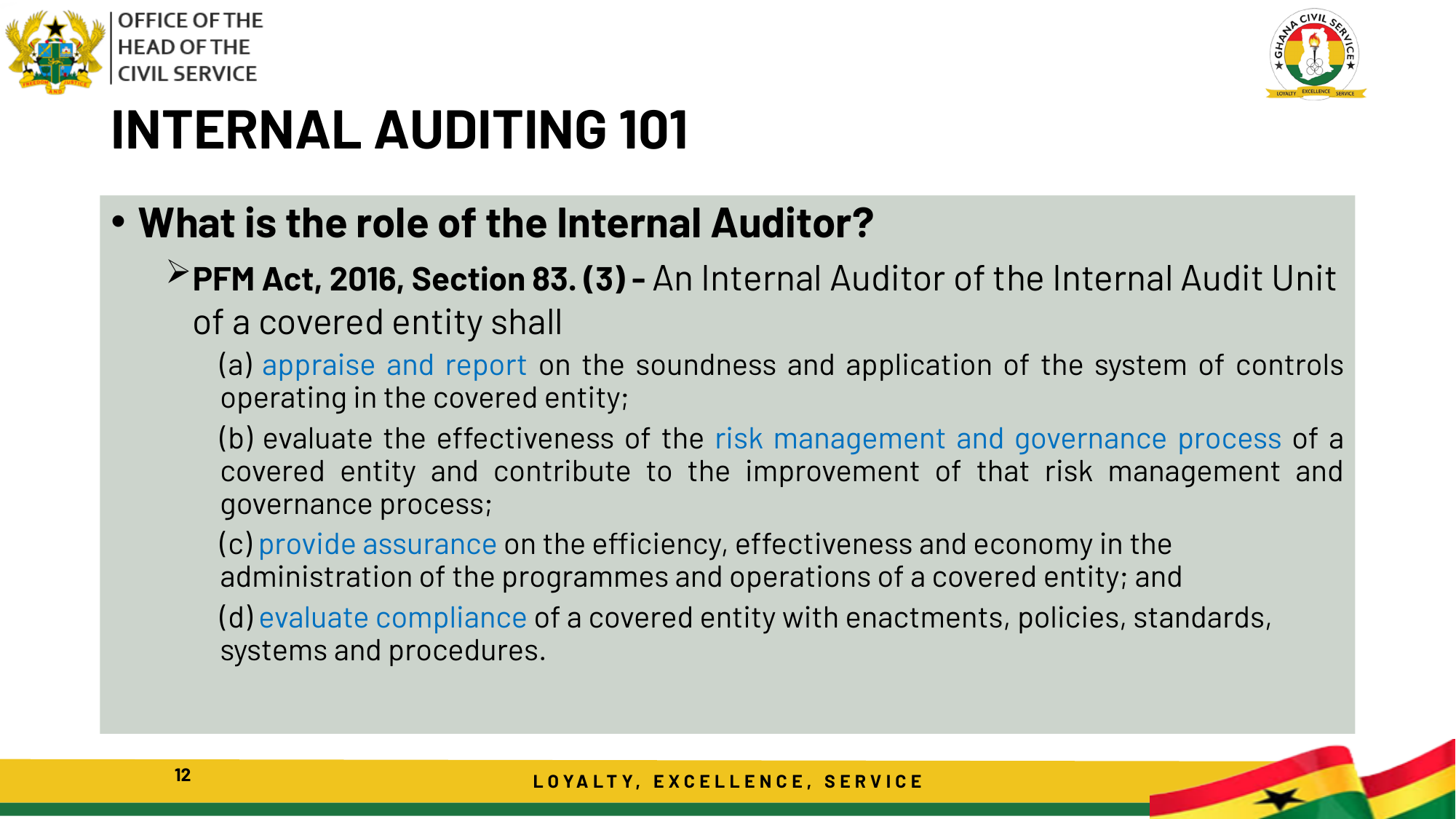

# INTERNAL AUDITING 101
What is the role of the Internal Auditor?
PFM Act, 2016, Section 83. (3) - An Internal Auditor of the Internal Audit Unit of a covered entity shall
(a) appraise and report on the soundness and application of the system of controls operating in the covered entity;
(b) evaluate the effectiveness of the risk management and governance process of a covered entity and contribute to the improvement of that risk management and governance process;
(c) provide assurance on the efficiency, effectiveness and economy in the administration of the programmes and operations of a covered entity; and
(d) evaluate compliance of a covered entity with enactments, policies, standards, systems and procedures.
12
LOYALTY, EXCELLENCE, SERVICE